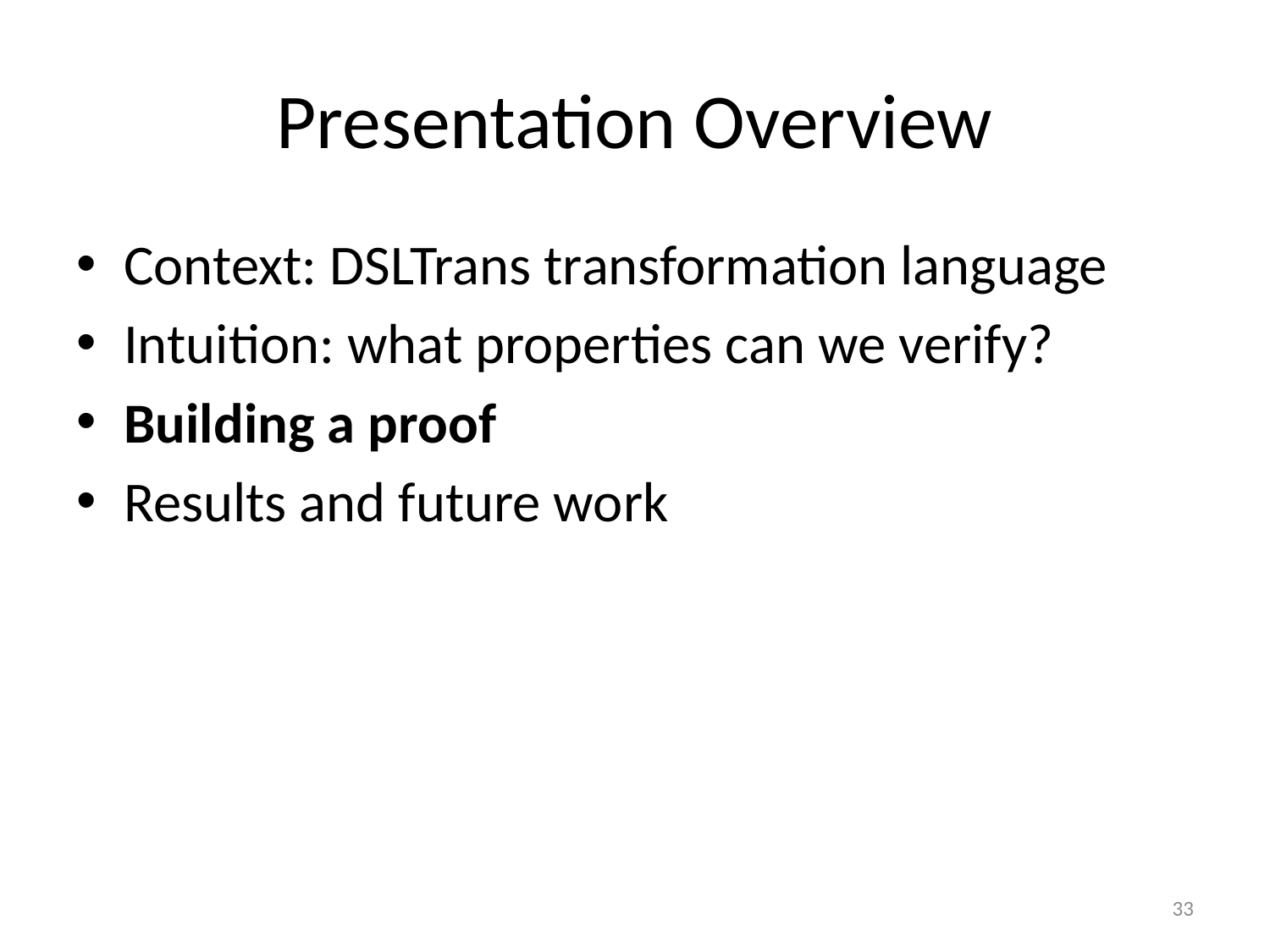

# Presentation Overview
Context: DSLTrans transformation language
Intuition: what properties can we verify?
Building a proof
Results and future work

33